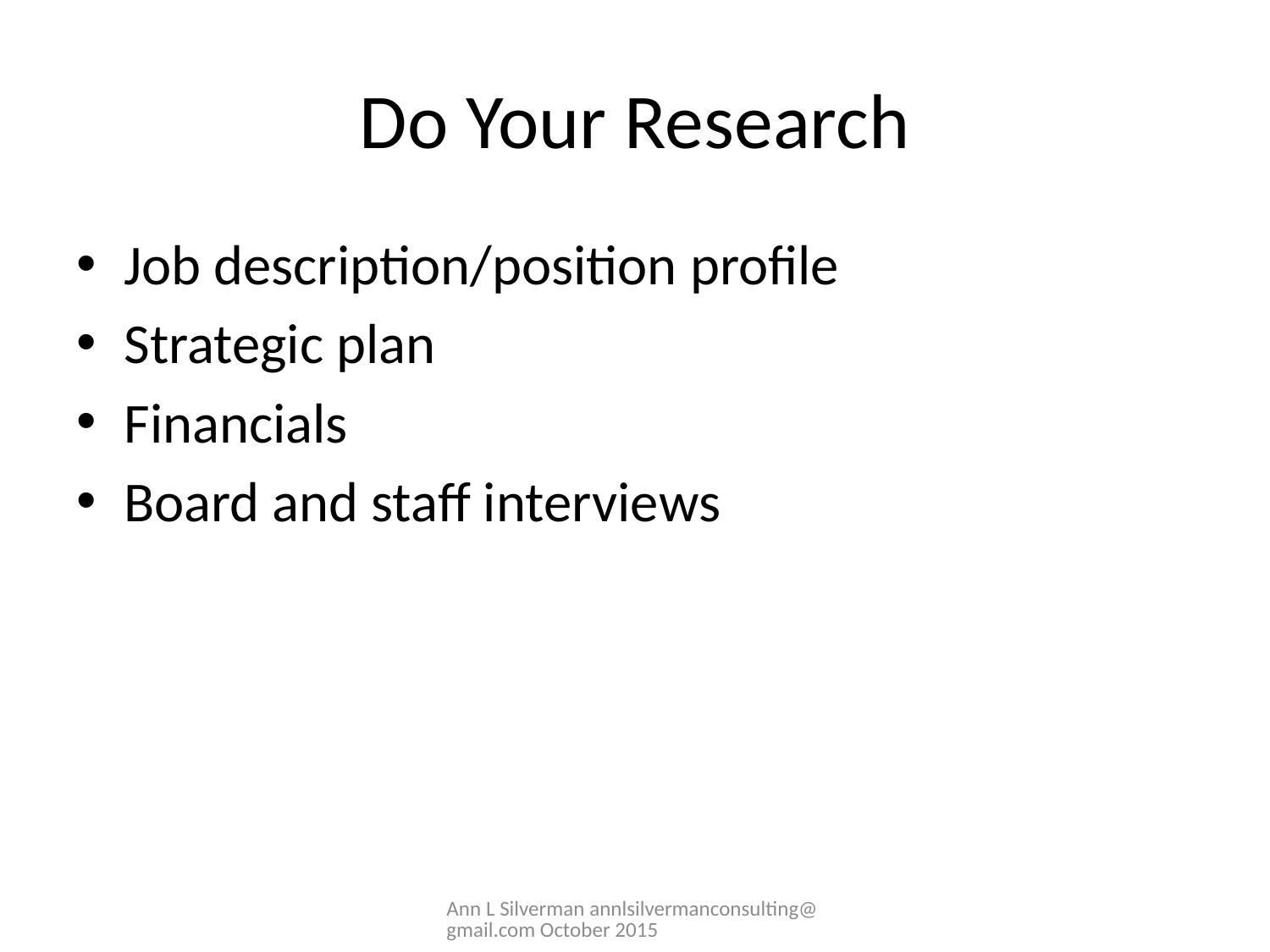

# Do Your Research
Job description/position profile
Strategic plan
Financials
Board and staff interviews

Ann L Silverman annlsilvermanconsulting@gmail.com October 2015